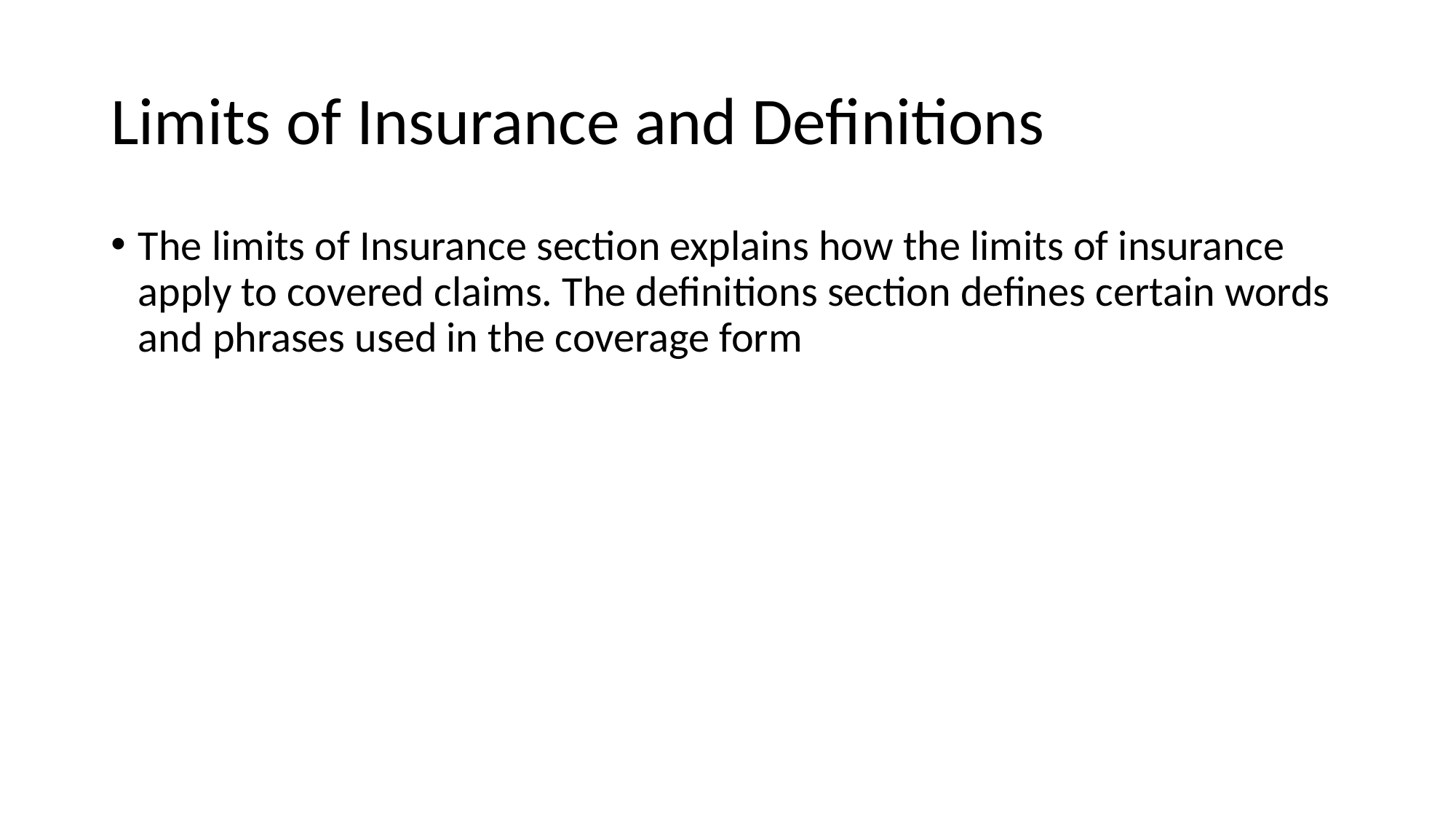

# Limits of Insurance and Definitions
The limits of Insurance section explains how the limits of insurance apply to covered claims. The definitions section defines certain words and phrases used in the coverage form